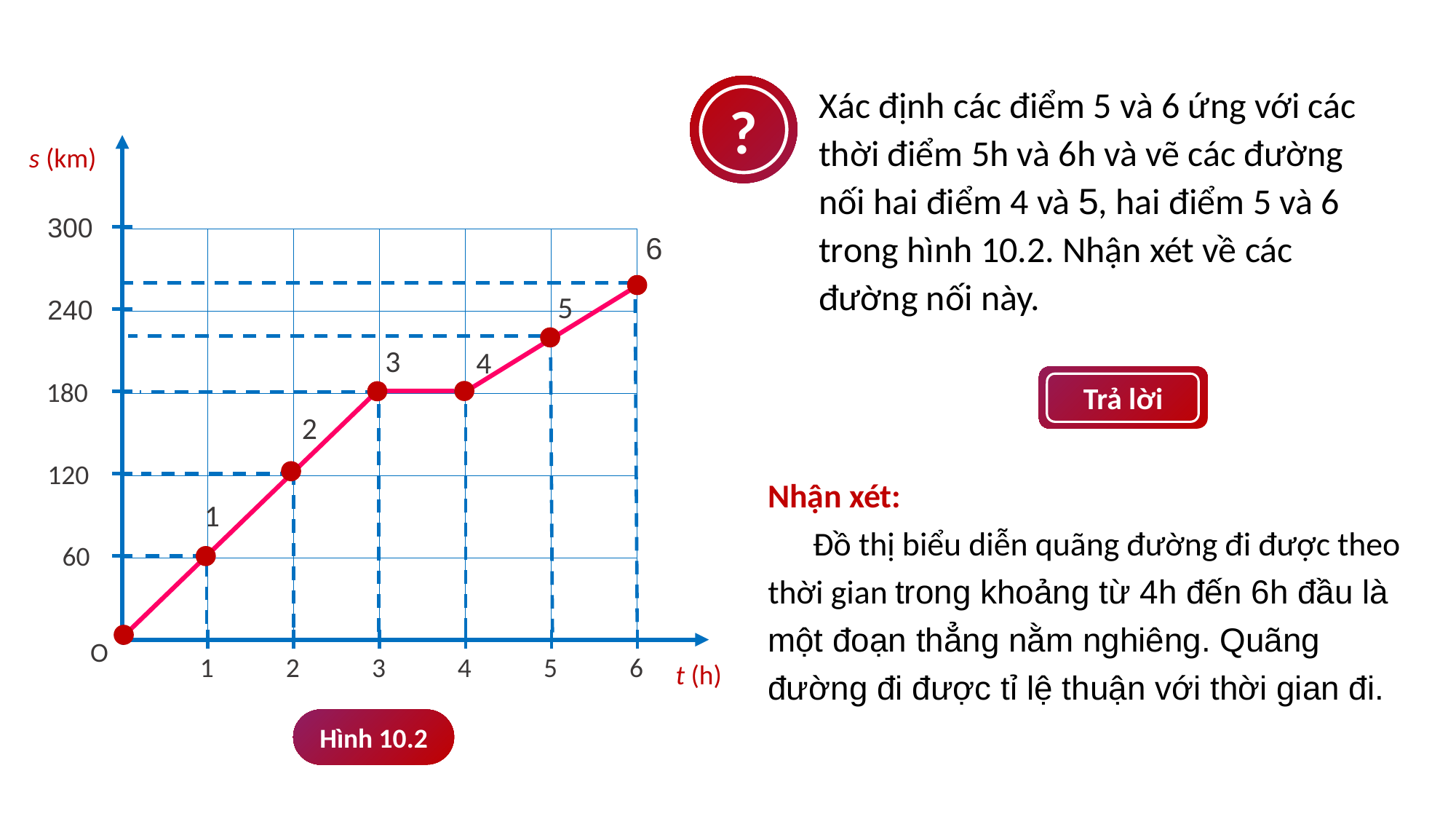

Xác định các điểm 5 và 6 ứng với các thời điểm 5h và 6h và vẽ các đường nối hai điểm 4 và 5, hai điểm 5 và 6 trong hình 10.2. Nhận xét về các đường nối này.
?

s (km)
300
6

|  |  |  |  |  |  |
| --- | --- | --- | --- | --- | --- |
|  |  |  |  |  |  |
|  |  |  |  |  |  |
|  |  |  |  |  |  |
|  |  |  |  |  |  |
5

240
3

4

Trả lời

180
2

120
Nhận xét:
      Đồ thị biểu diễn quãng đường đi được theo thời gian trong khoảng từ 4h đến 6h đầu là một đoạn thẳng nằm nghiêng. Quãng đường đi được tỉ lệ thuận với thời gian đi.
1

60

O
1
2
3
4
5
6

t (h)
Hình 10.2